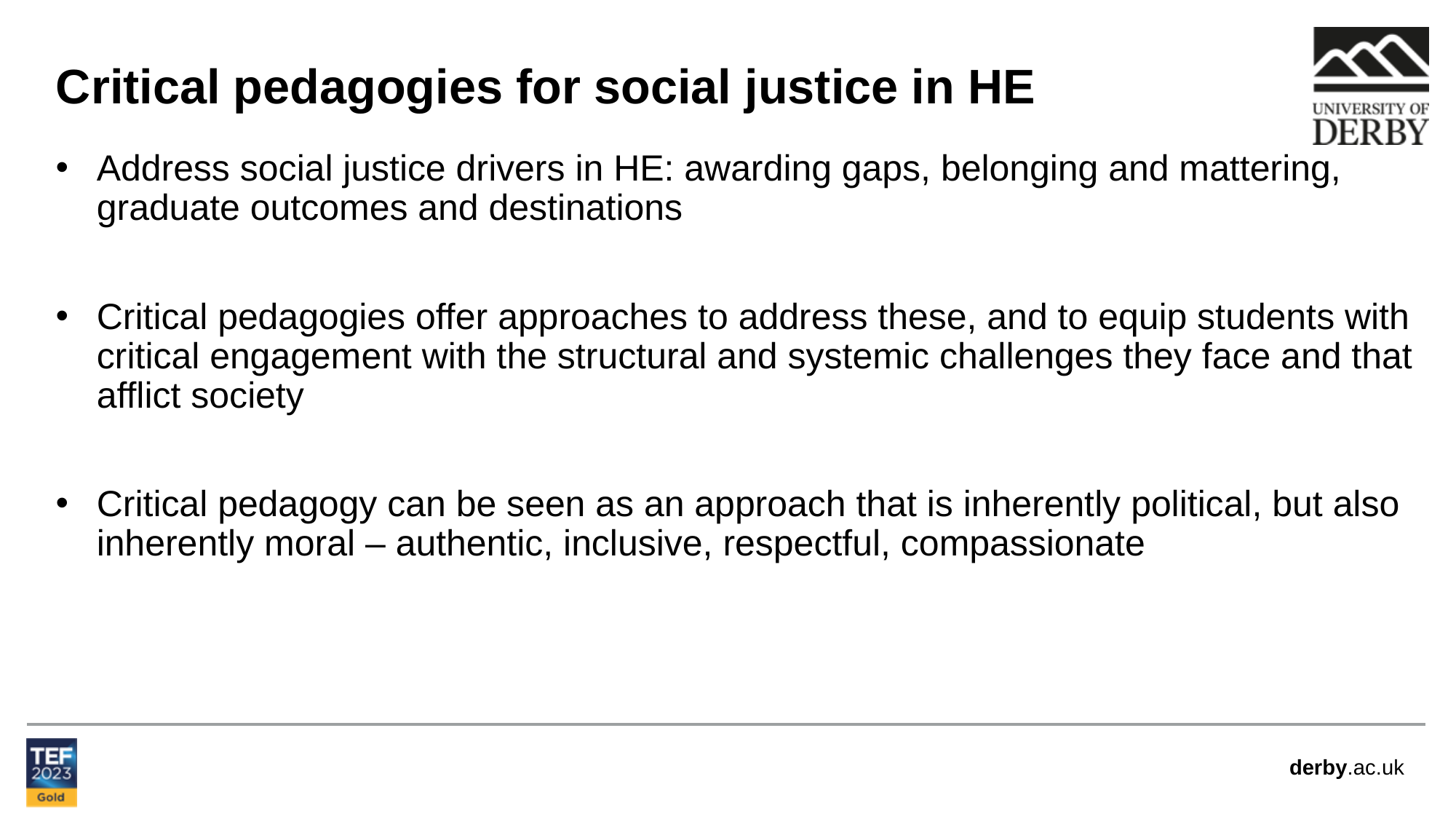

Critical pedagogies for social justice in HE
Address social justice drivers in HE: awarding gaps, belonging and mattering, graduate outcomes and destinations

Critical pedagogies offer approaches to address these, and to equip students with critical engagement with the structural and systemic challenges they face and that afflict society

Critical pedagogy can be seen as an approach that is inherently political, but also inherently moral – authentic, inclusive, respectful, compassionate